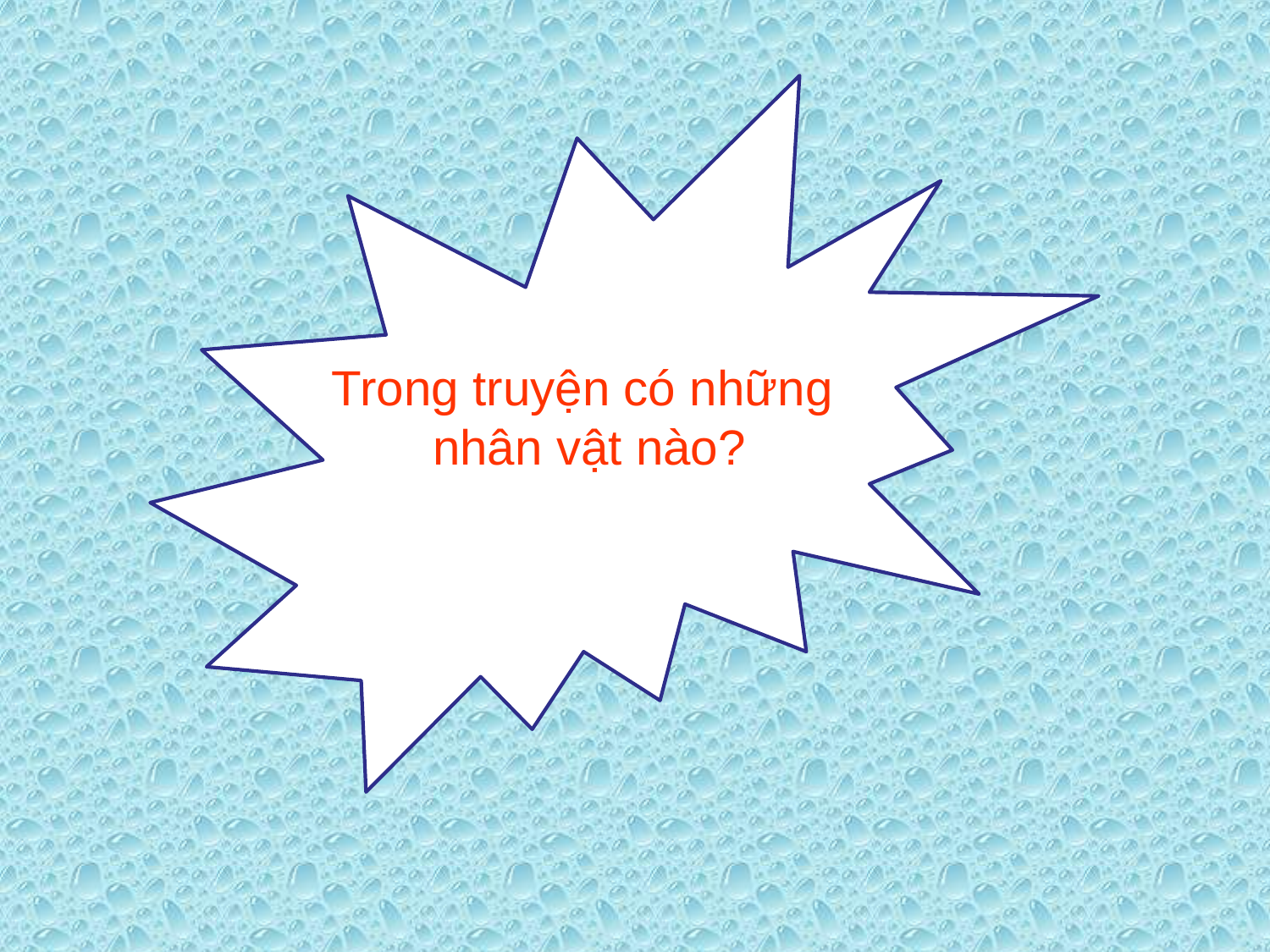

Trong truyện có những
nhân vật nào?